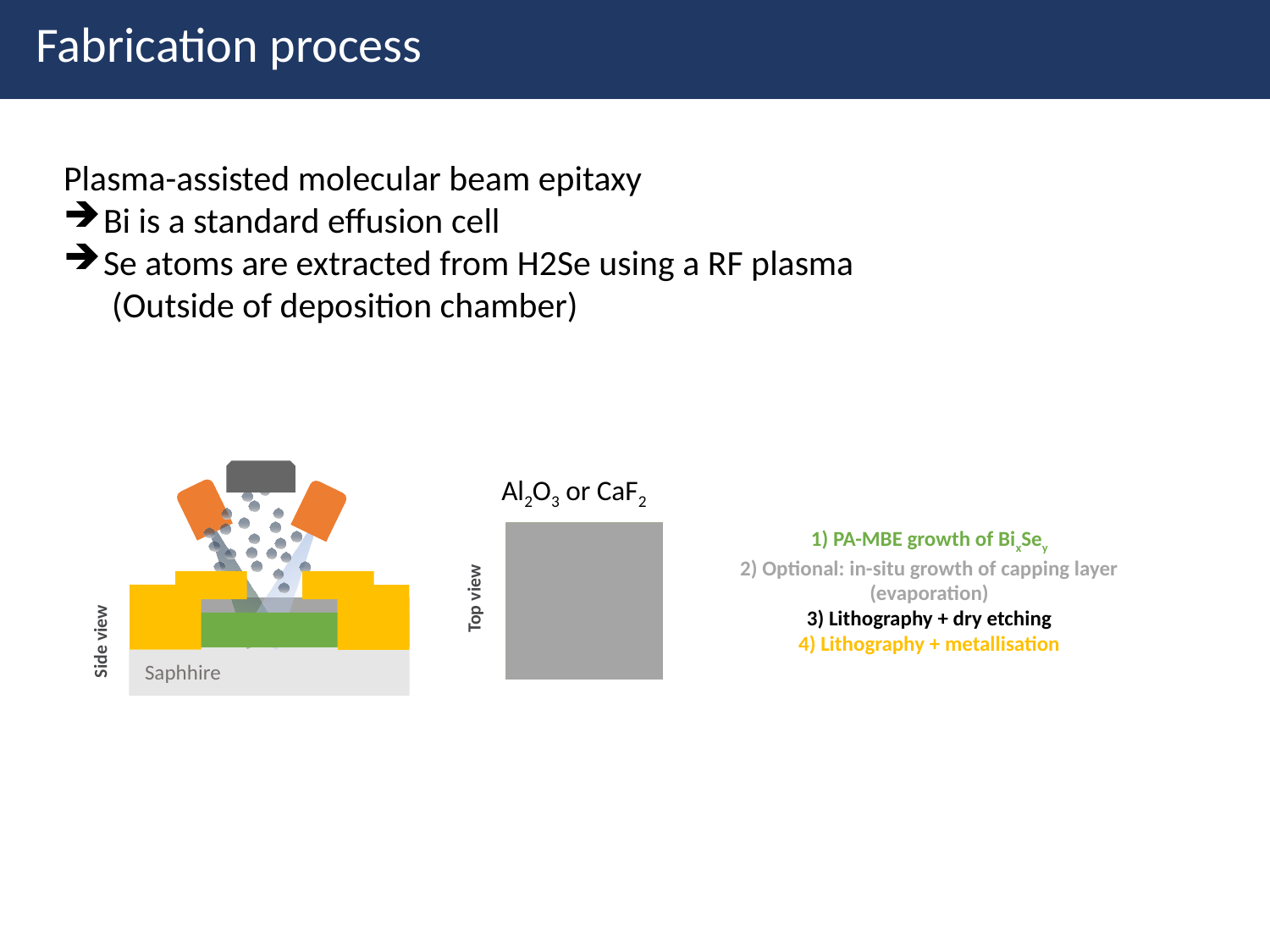

Fabrication process
Plasma-assisted molecular beam epitaxy
Bi is a standard effusion cell
Se atoms are extracted from H2Se using a RF plasma
      (Outside of deposition chamber)

Al2O3 or CaF2

1) PA-MBE growth of BixSey
2) Optional: in-situ growth of capping layer (evaporation)
3) Lithography + dry etching
4) Lithography + metallisation

Top view

Side view

Saphhire